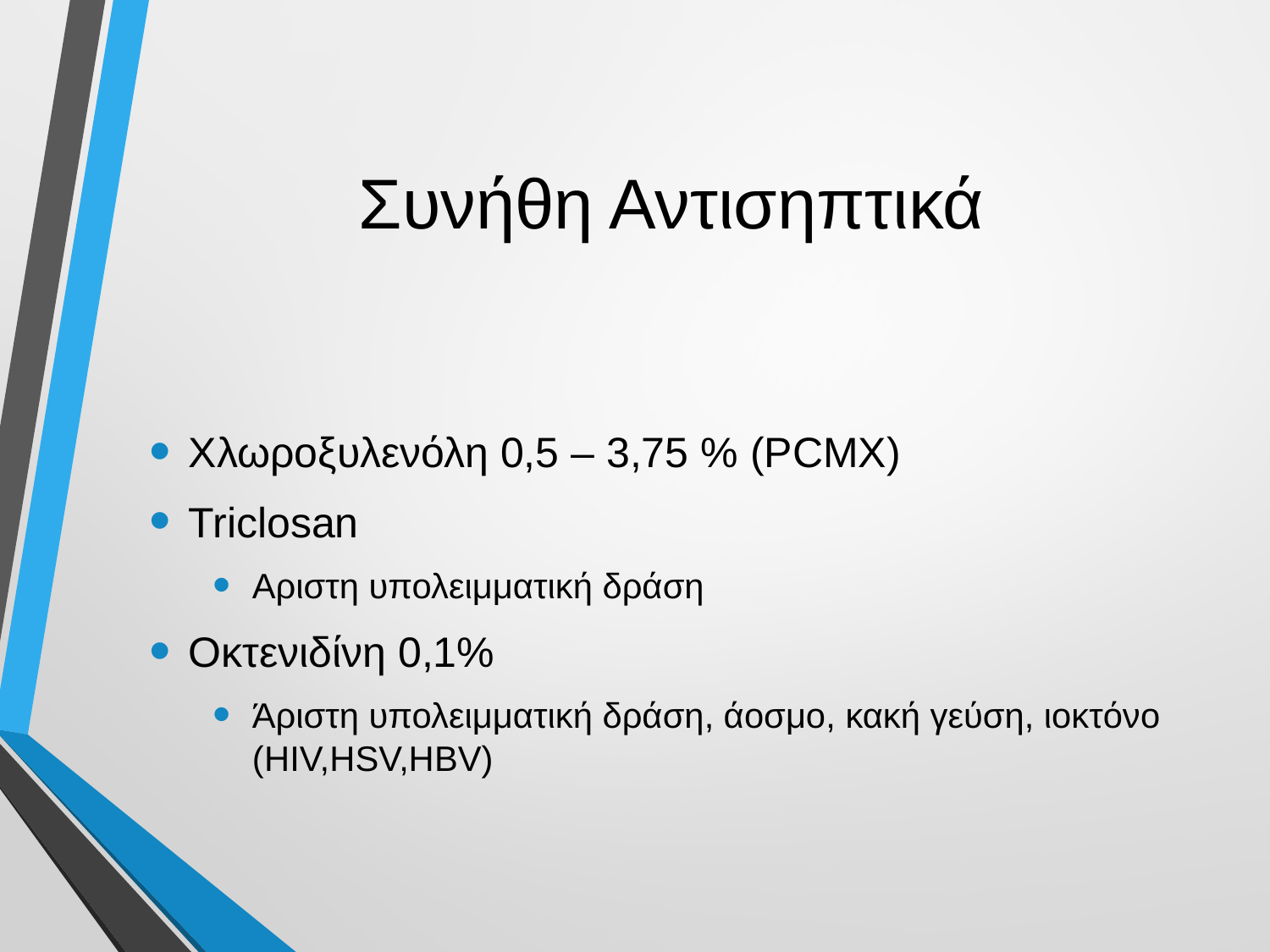

# Συνήθη Αντισηπτικά
Χλωροξυλενόλη 0,5 – 3,75 % (PCMX)
Triclosan
Αριστη υπολειμματική δράση
Οκτενιδίνη 0,1%
Άριστη υπολειμματική δράση, άοσμο, κακή γεύση, ιοκτόνο (HIV,HSV,HBV)